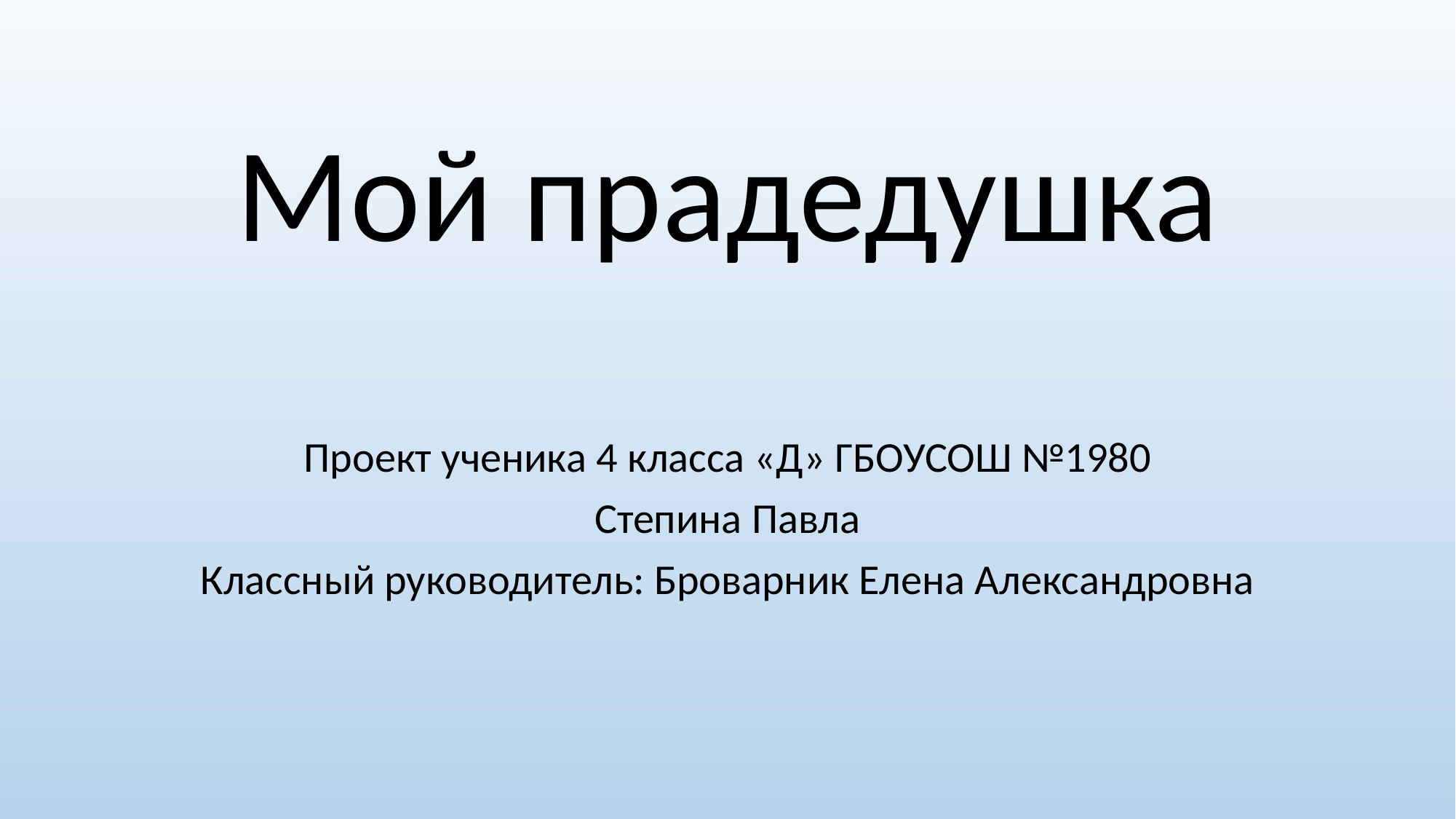

# Мой прадедушка
Проект ученика 4 класса «Д» ГБОУСОШ №1980
Степина Павла
Классный руководитель: Броварник Елена Александровна